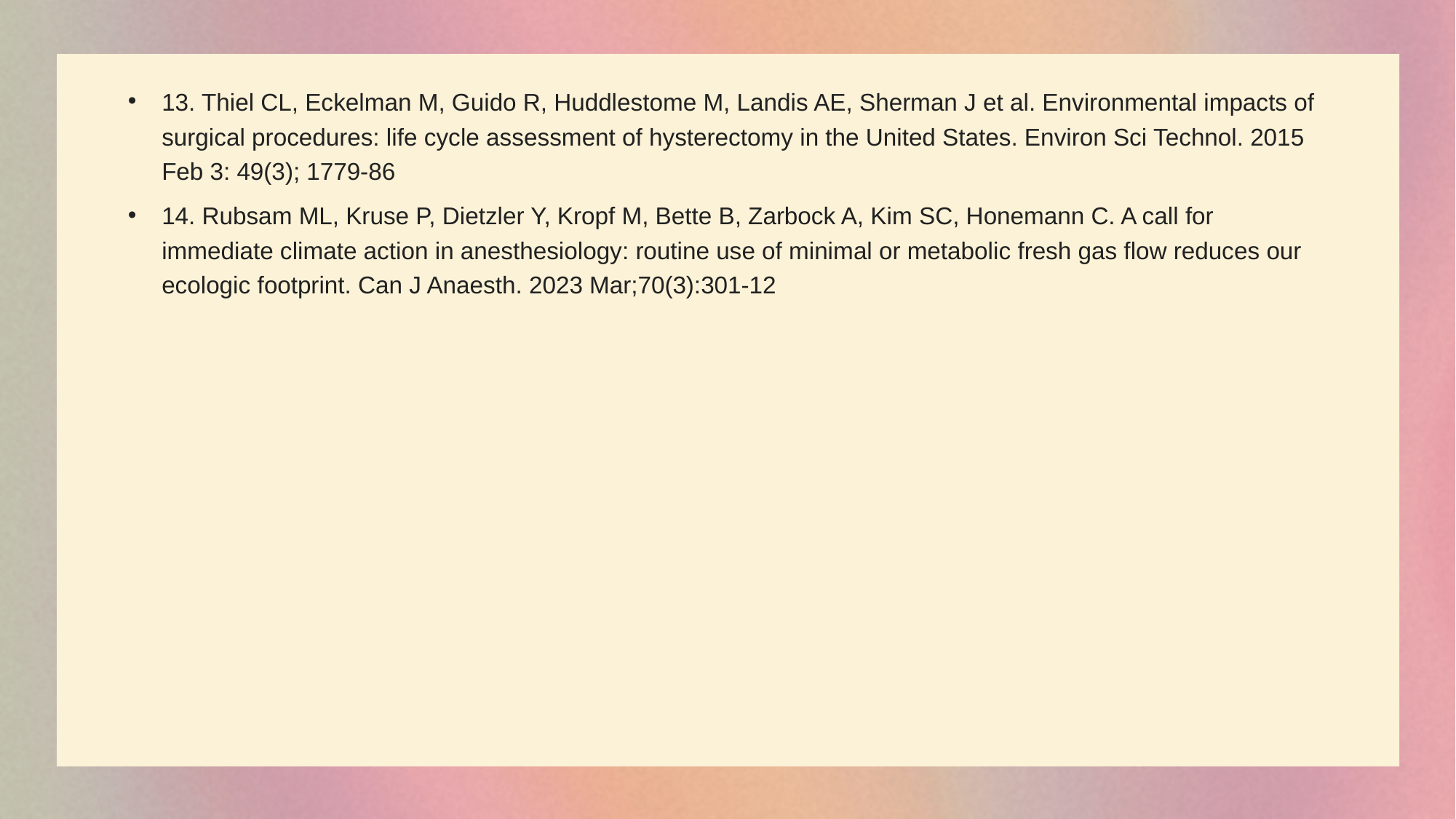

13. Thiel CL, Eckelman M, Guido R, Huddlestome M, Landis AE, Sherman J et al. Environmental impacts of surgical procedures: life cycle assessment of hysterectomy in the United States. Environ Sci Technol. 2015 Feb 3: 49(3); 1779-86
14. Rubsam ML, Kruse P, Dietzler Y, Kropf M, Bette B, Zarbock A, Kim SC, Honemann C. A call for immediate climate action in anesthesiology: routine use of minimal or metabolic fresh gas flow reduces our ecologic footprint. Can J Anaesth. 2023 Mar;70(3):301-12